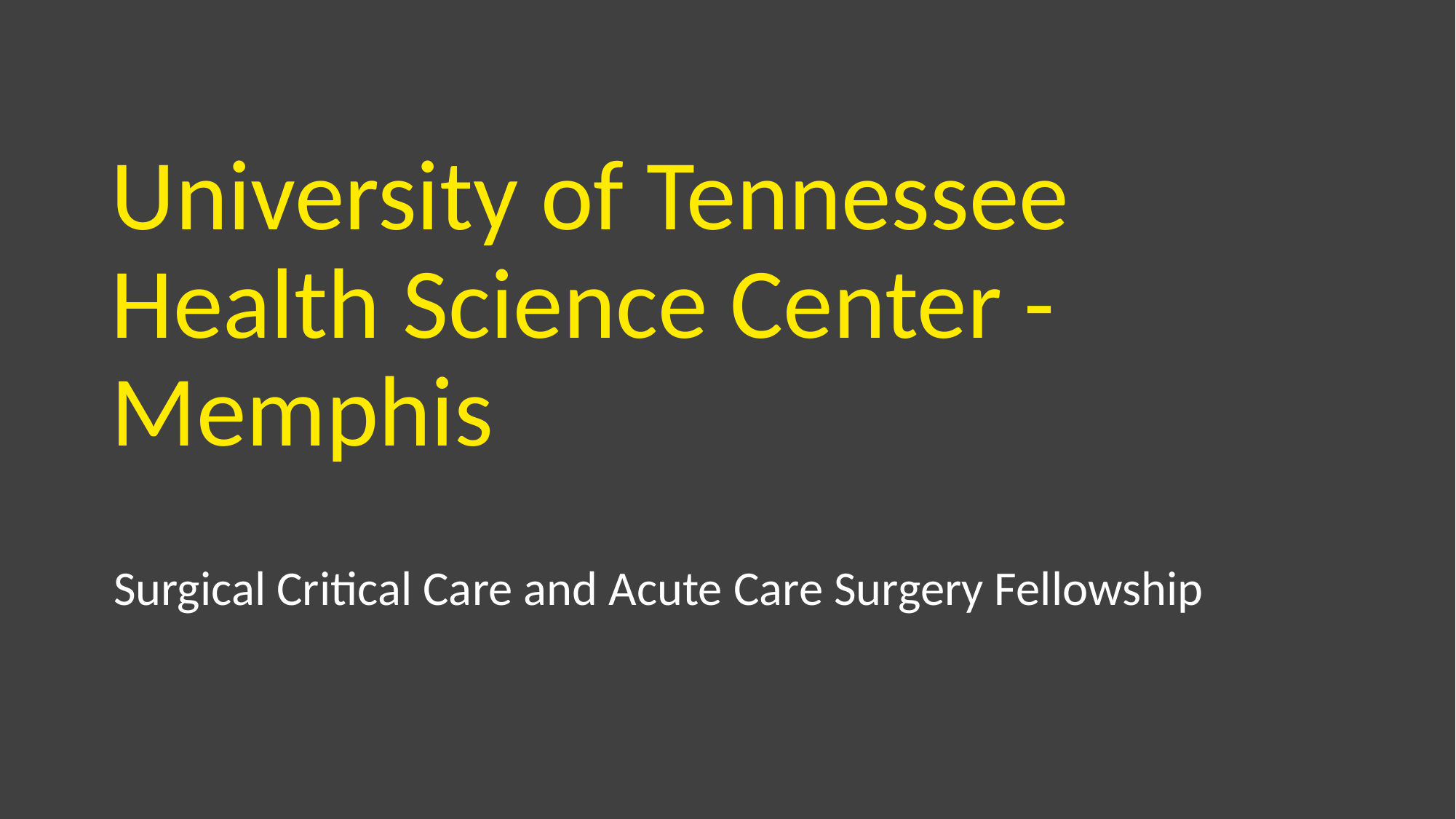

# University of Tennessee Health Science Center - Memphis

Surgical Critical Care and Acute Care Surgery Fellowship